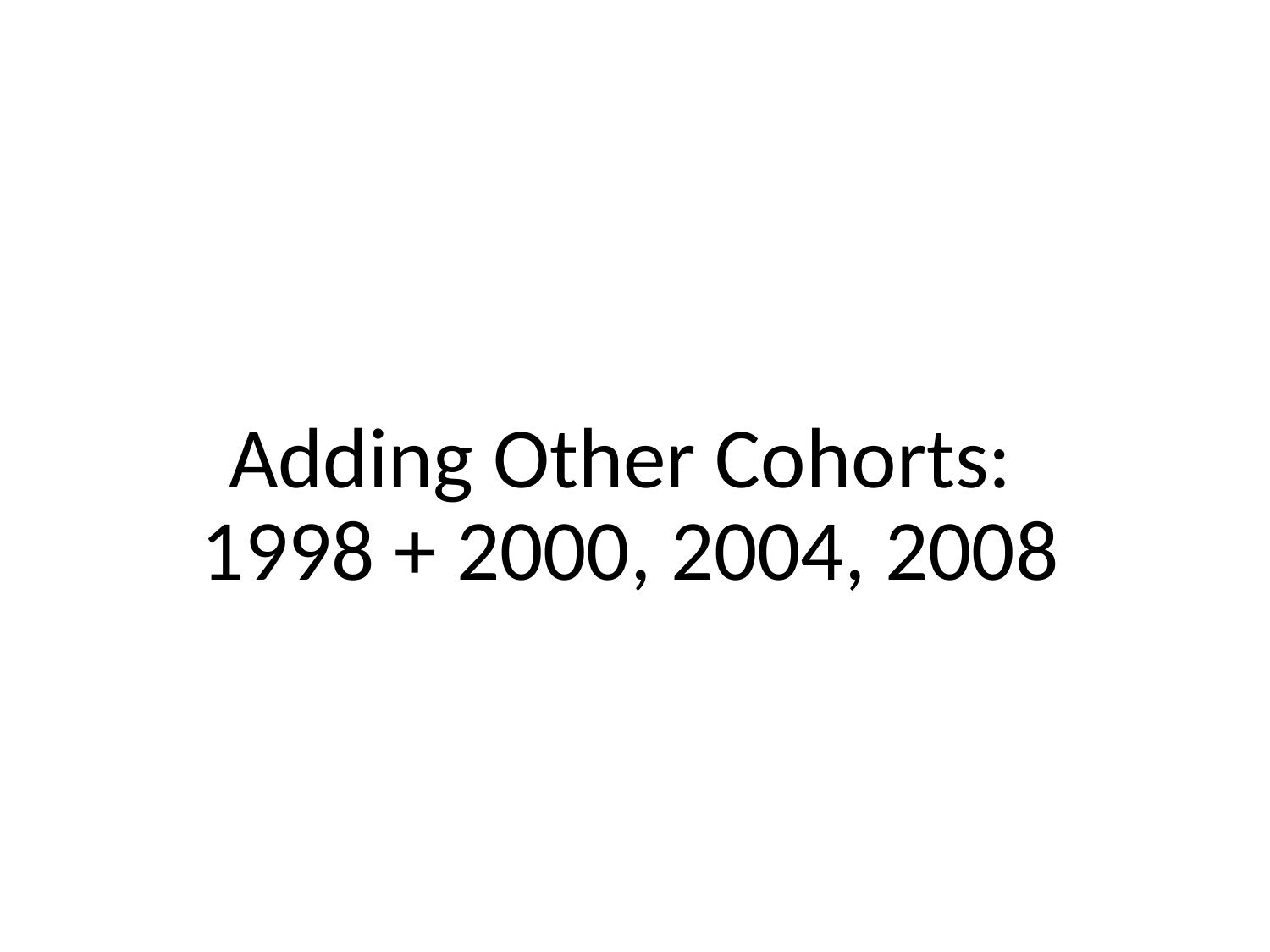

# Adding Other Cohorts: 1998 + 2000, 2004, 2008